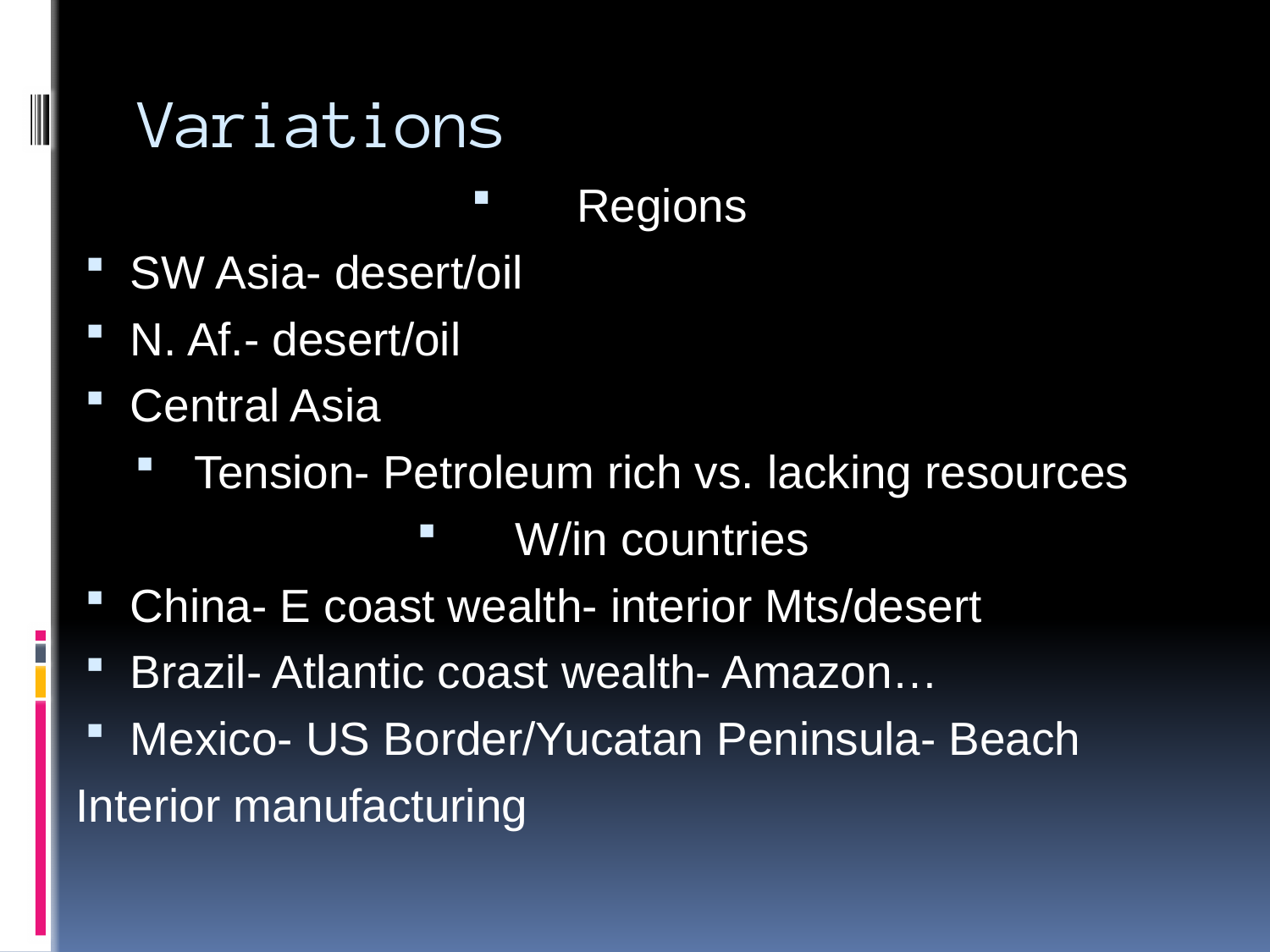

# Variations
Regions
SW Asia- desert/oil
N. Af.- desert/oil
Central Asia
Tension- Petroleum rich vs. lacking resources
W/in countries
China- E coast wealth- interior Mts/desert
Brazil- Atlantic coast wealth- Amazon…
Mexico- US Border/Yucatan Peninsula- Beach
Interior manufacturing